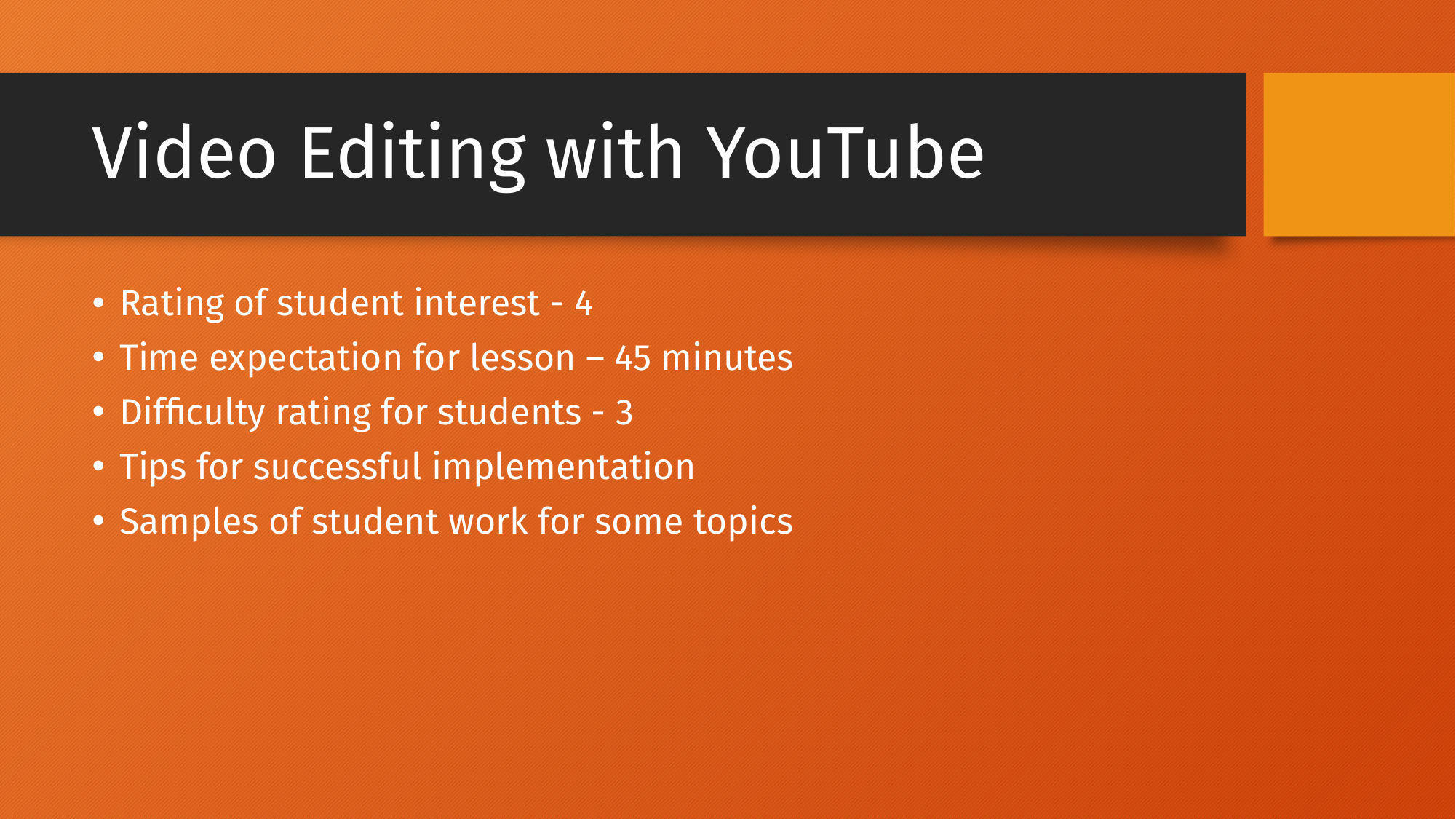

# Video Editing with YouTube
Rating of student interest - 4
Time expectation for lesson – 45 minutes
Difficulty rating for students - 3
Tips for successful implementation
Samples of student work for some topics